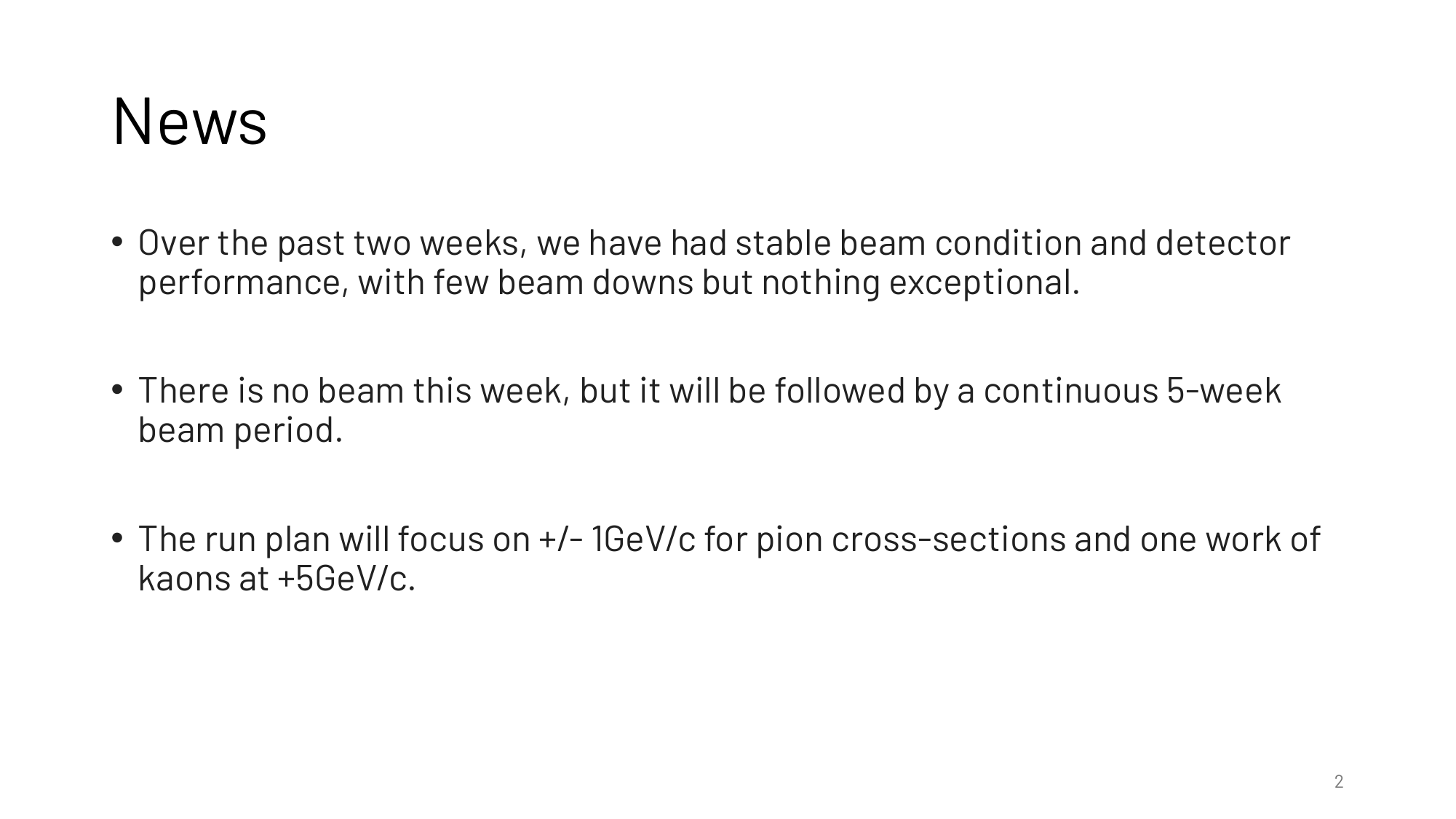

# News
Over the past two weeks, we have had stable beam condition and detector performance, with few beam downs but nothing exceptional.

There is no beam this week, but it will be followed by a continuous 5-week beam period.

The run plan will focus on +/- 1GeV/c for pion cross-sections and one work of kaons at +5GeV/c.

2